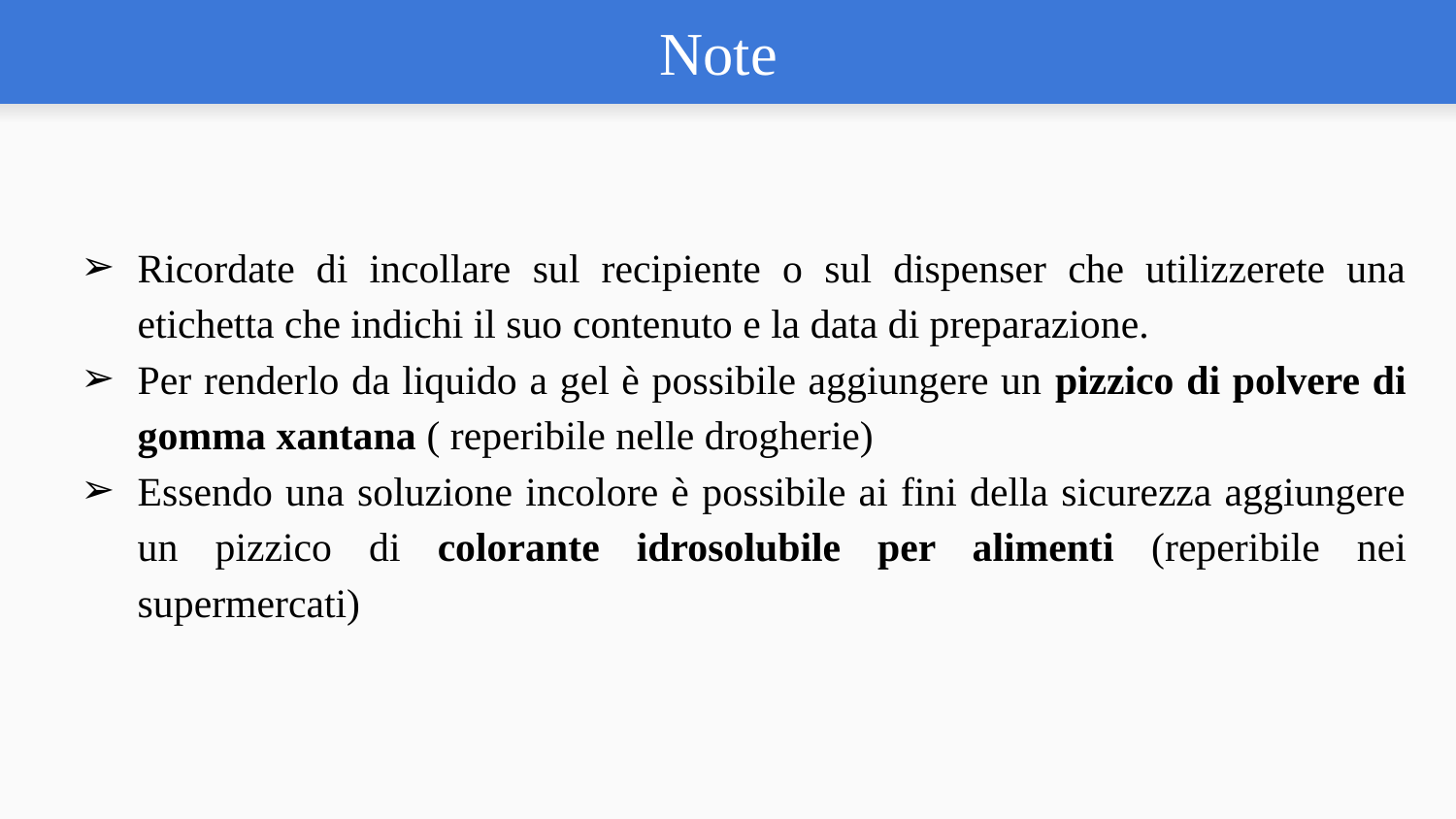

# Note

Ricordate di incollare sul recipiente o sul dispenser che utilizzerete una etichetta che indichi il suo contenuto e la data di preparazione.
Per renderlo da liquido a gel è possibile aggiungere un pizzico di polvere di gomma xantana ( reperibile nelle drogherie)
Essendo una soluzione incolore è possibile ai fini della sicurezza aggiungere un pizzico di colorante idrosolubile per alimenti (reperibile nei supermercati)